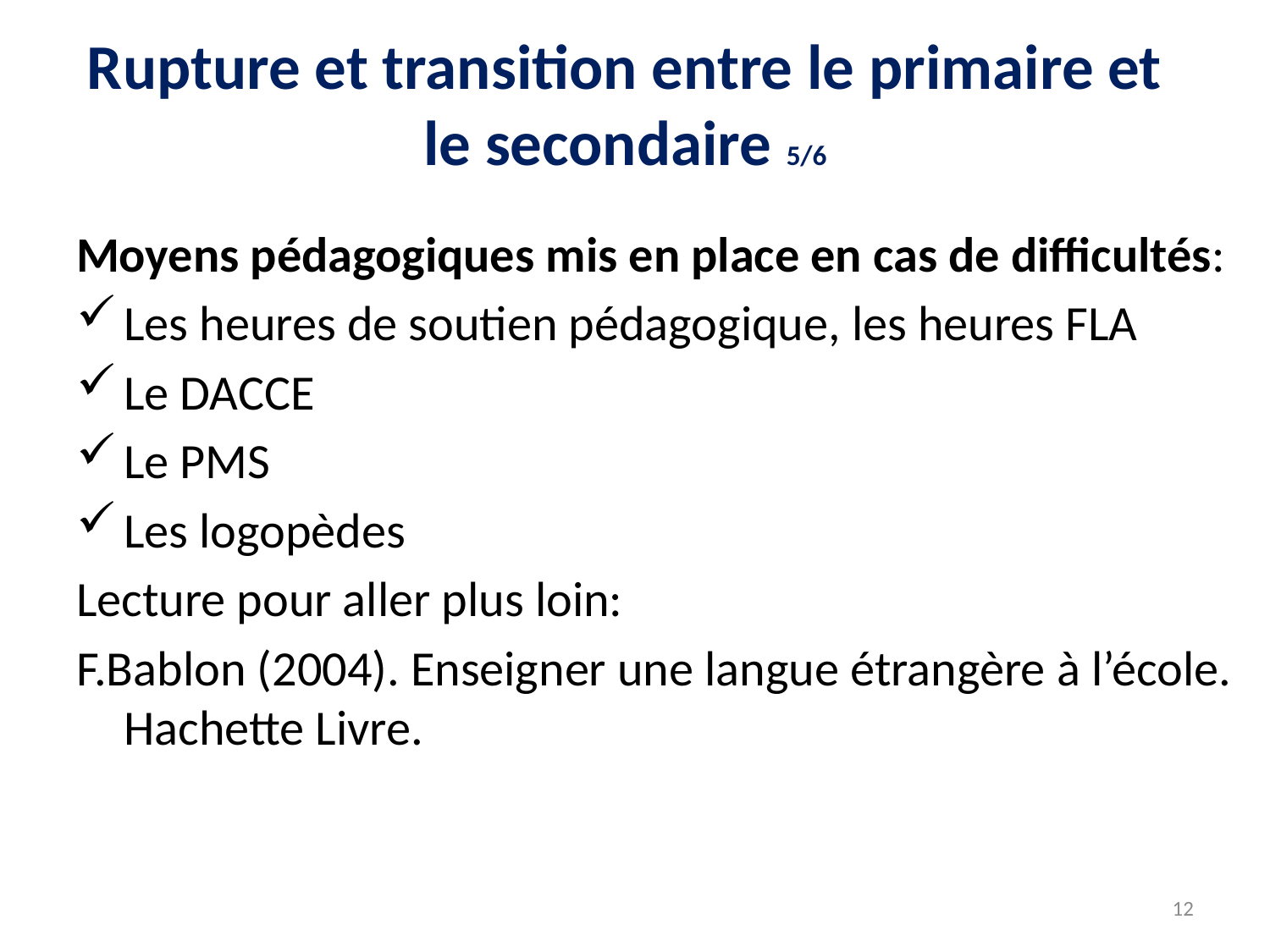

Rupture et transition entre le primaire et le secondaire 5/6
Moyens pédagogiques mis en place en cas de difficultés:
Les heures de soutien pédagogique, les heures FLA
Le DACCE
Le PMS
Les logopèdes
Lecture pour aller plus loin:
F.Bablon (2004). Enseigner une langue étrangère à l’école. Hachette Livre.
12